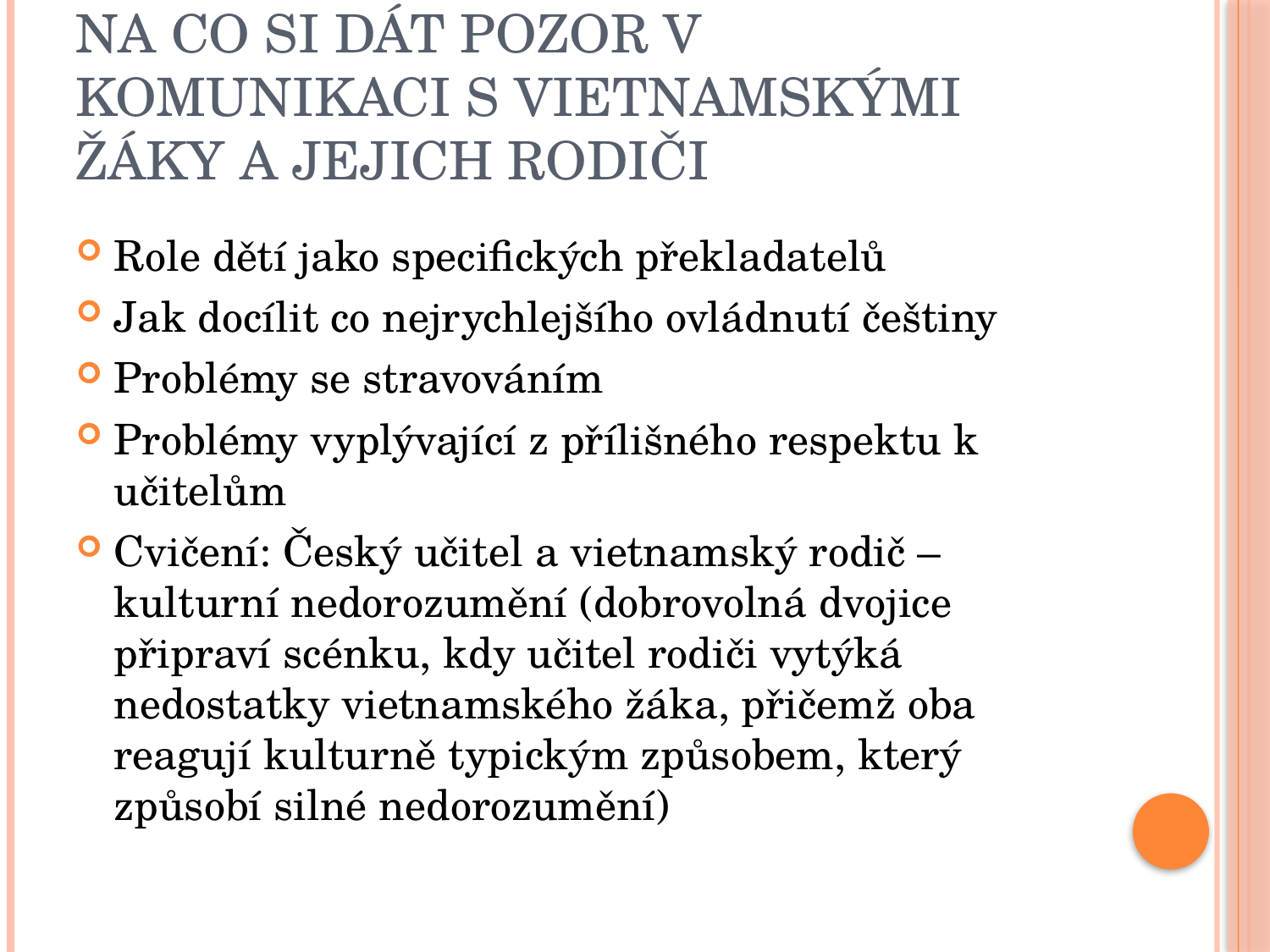

# Na co si dát pozor v komunikaci s vietnamskými žáky a jejich rodiči
Role dětí jako specifických překladatelů
Jak docílit co nejrychlejšího ovládnutí češtiny
Problémy se stravováním
Problémy vyplývající z přílišného respektu k učitelům
Cvičení: Český učitel a vietnamský rodič – kulturní nedorozumění (dobrovolná dvojice připraví scénku, kdy učitel rodiči vytýká nedostatky vietnamského žáka, přičemž oba reagují kulturně typickým způsobem, který způsobí silné nedorozumění)